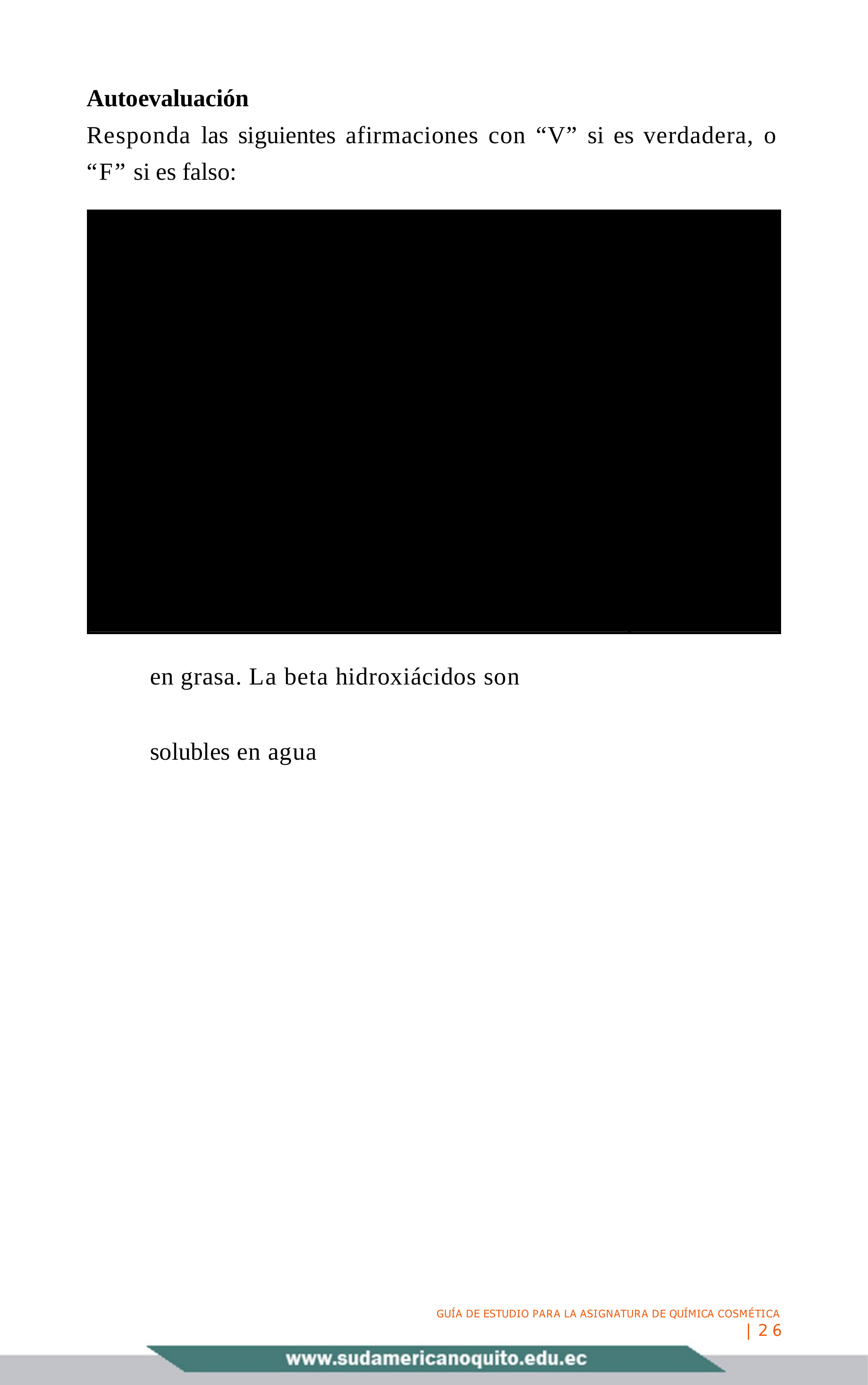

Autoevaluación
Responda las siguientes afirmaciones con “V” si es verdadera, o “F” si es falso:

Argumento

¿La unión de un ácido y una base es una reacción exotérmica y produce sal?

¿Los Hidroxiácidos provienen de frutas, verduras y la corteza de árboles?
Los alfa hidroxiácidos son solubles en grasa. La beta hidroxiácidos son solubles en agua
Respuesta
GUÍA DE ESTUDIO PARA LA ASIGNATURA DE QUÍMICA COSMÉTICA
| 2 6